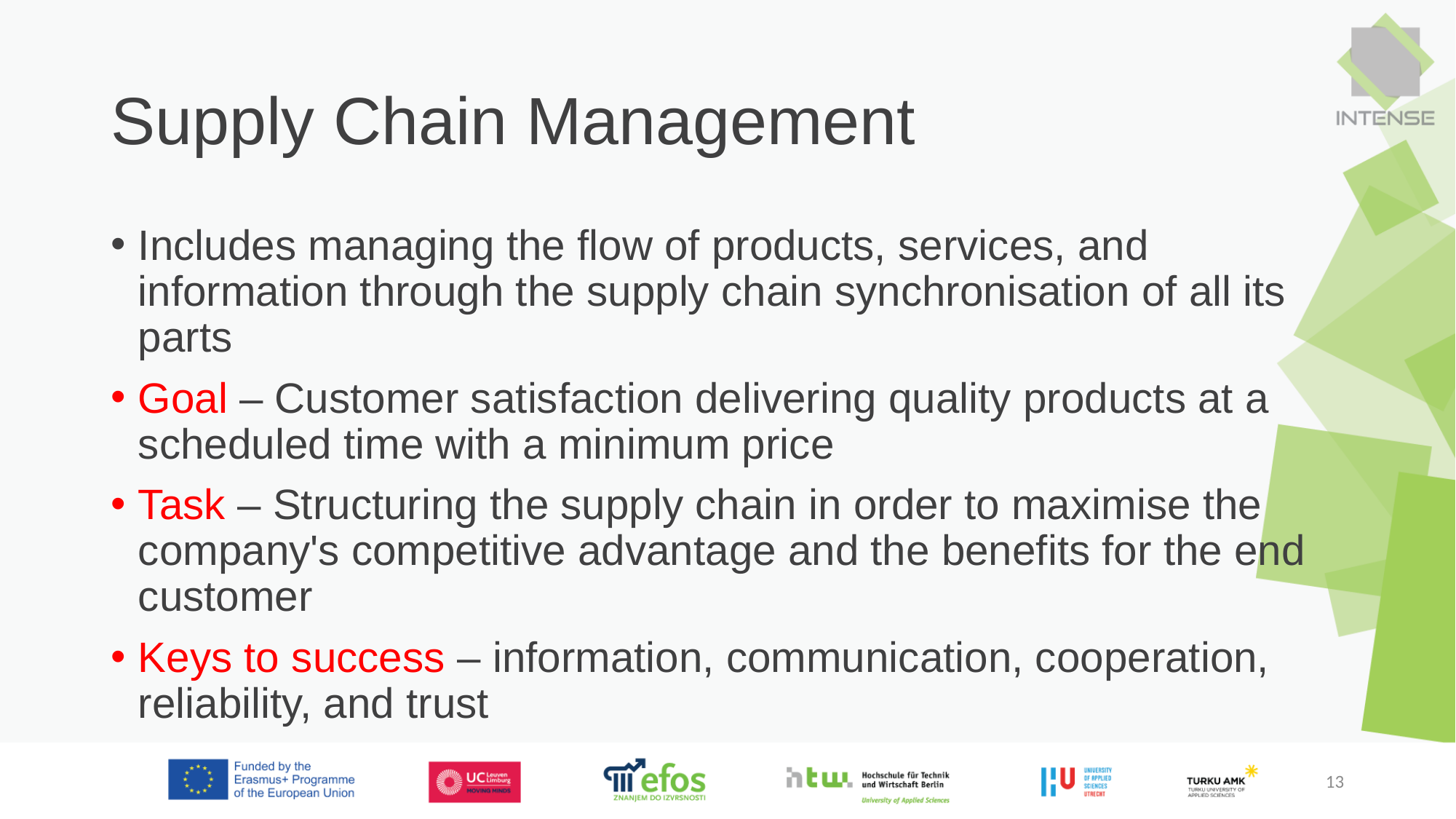

# Supply Chain Management
Includes managing the flow of products, services, and information through the supply chain synchronisation of all its parts
Goal – Customer satisfaction delivering quality products at a scheduled time with a minimum price
Task – Structuring the supply chain in order to maximise the company's competitive advantage and the benefits for the end customer
Keys to success – information, communication, cooperation, reliability, and trust
13